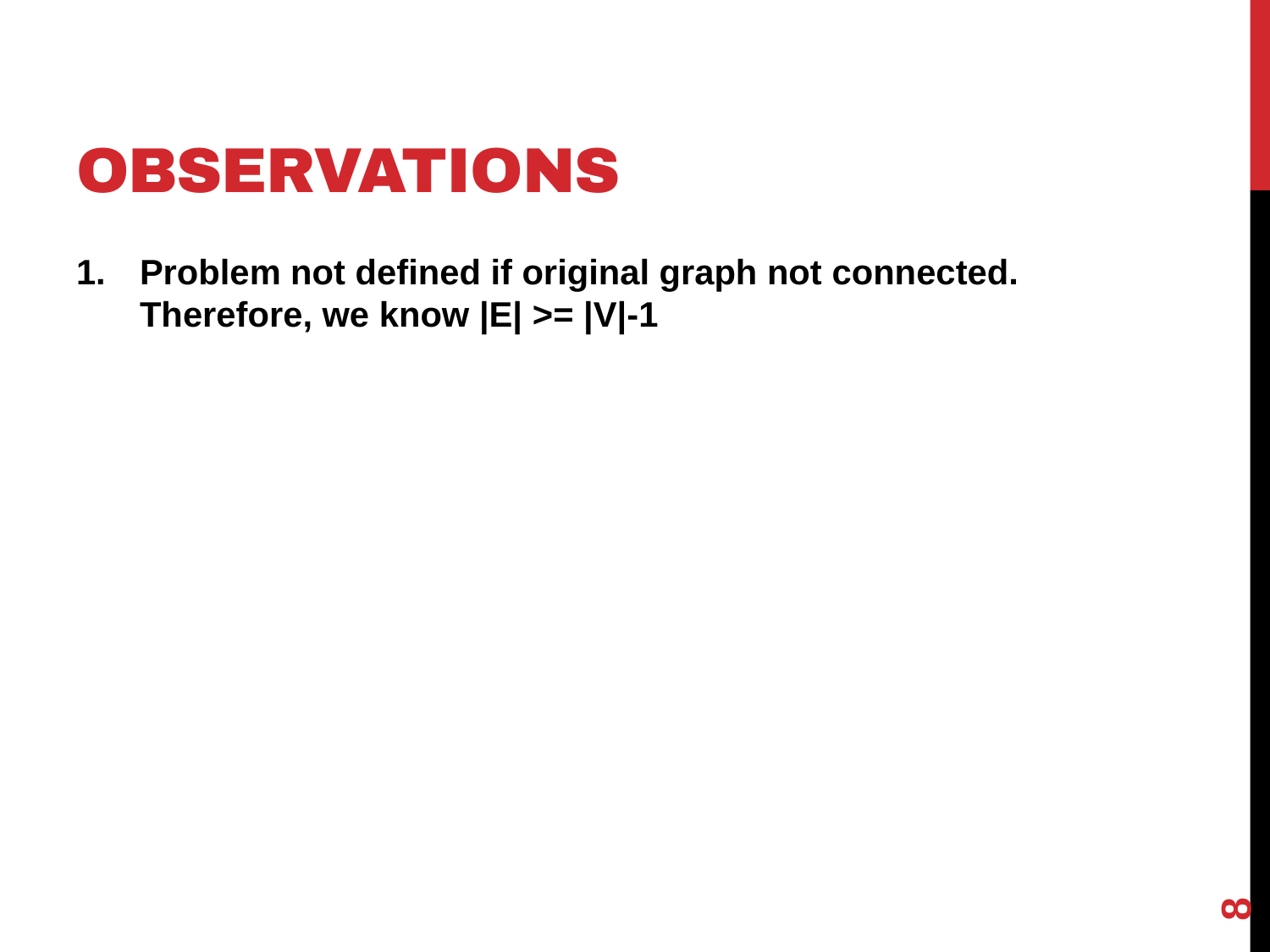

# Observations
Problem not defined if original graph not connected.  Therefore, we know |E| >= |V|-1
8